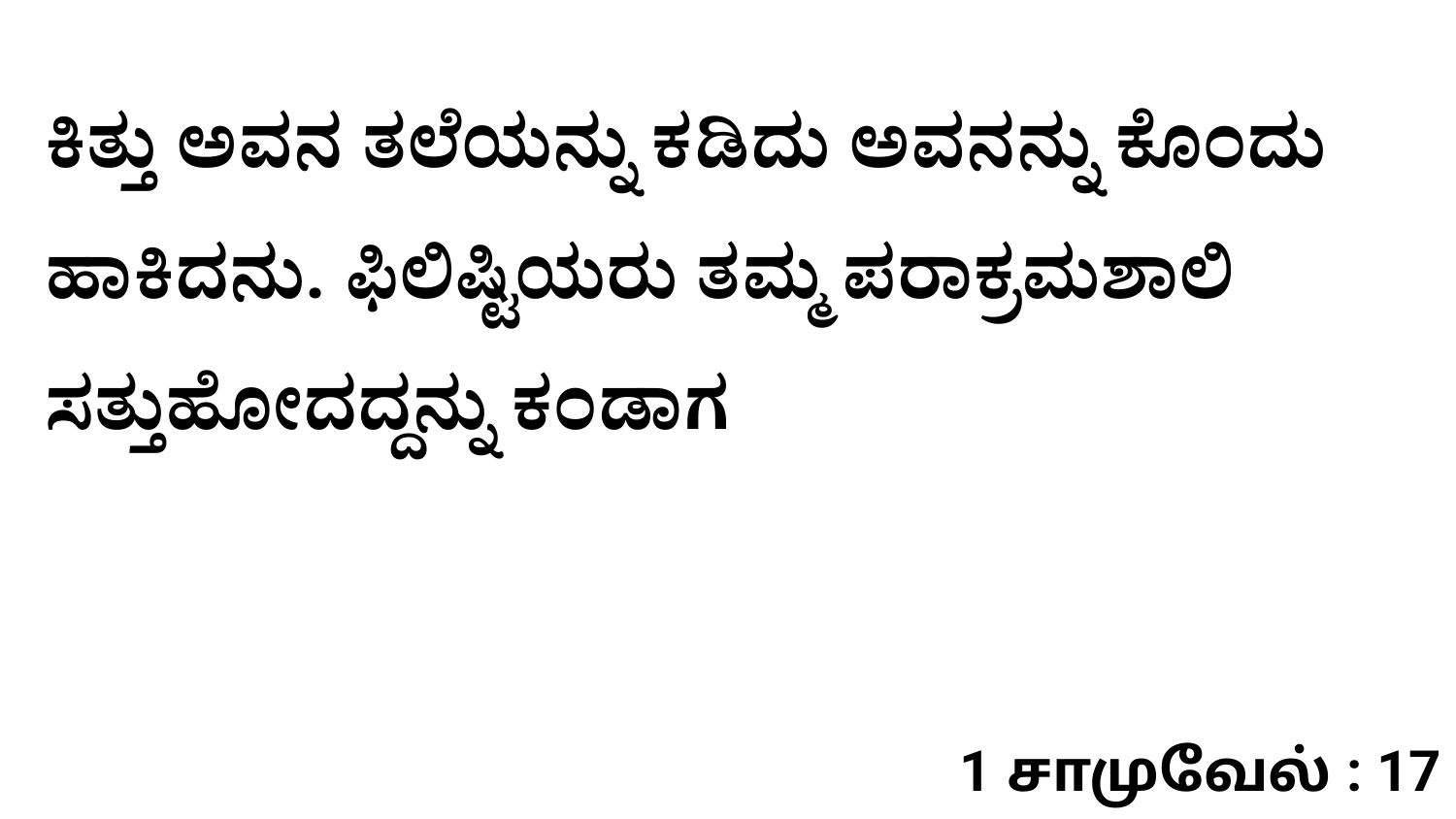

ಕಿತ್ತು ಅವನ ತಲೆಯನ್ನು ಕಡಿದು ಅವನನ್ನು ಕೊಂದು ಹಾಕಿದನು. ಫಿಲಿಷ್ಟಿಯರು ತಮ್ಮ ಪರಾಕ್ರಮಶಾಲಿ ಸತ್ತುಹೋದದ್ದನ್ನು ಕಂಡಾಗ
1 சாமுவேல் : 17